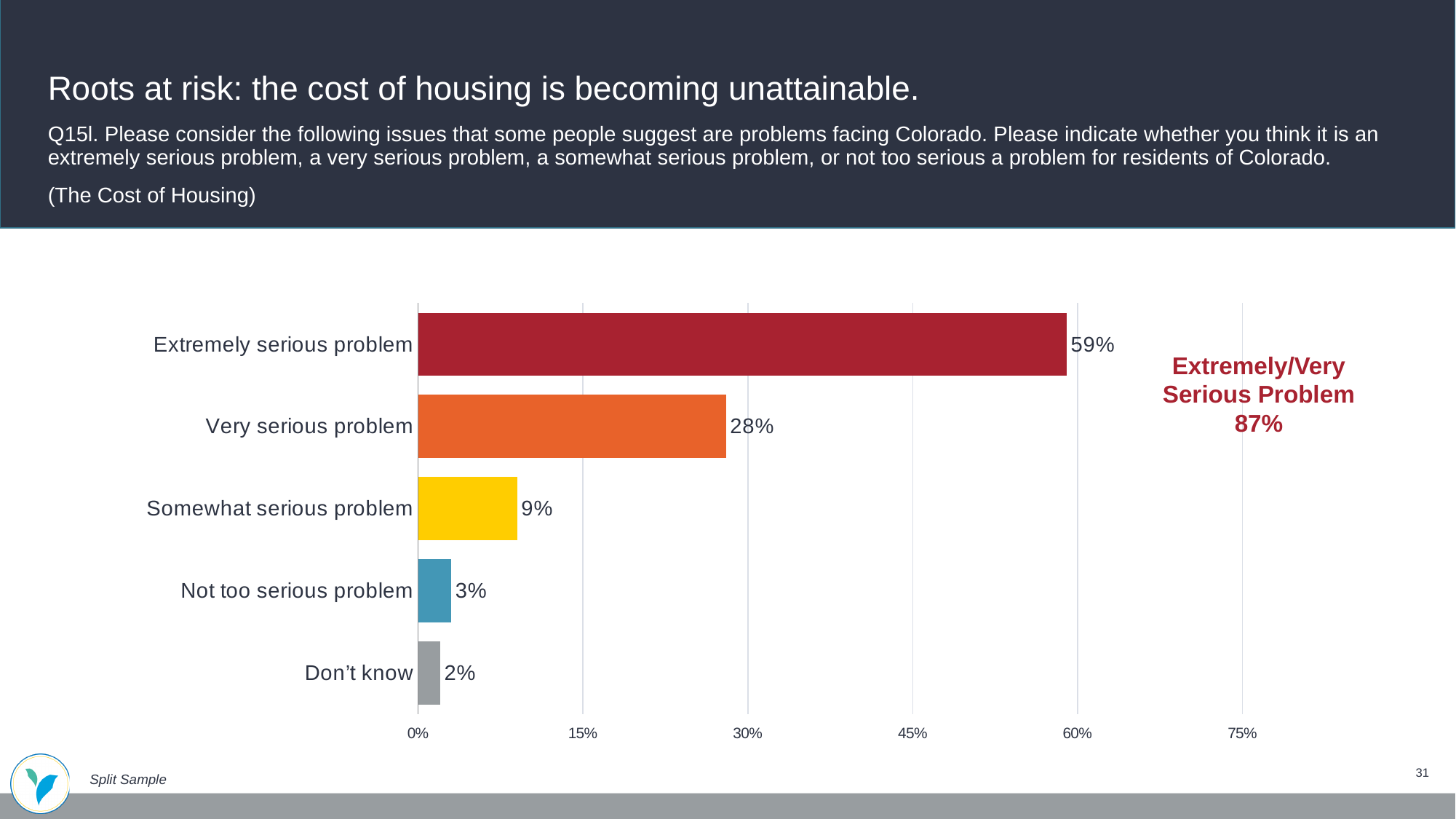

Roots at risk: the cost of housing is becoming unattainable.
Q15l. Please consider the following issues that some people suggest are problems facing Colorado. Please indicate whether you think it is an extremely serious problem, a very serious problem, a somewhat serious problem, or not too serious a problem for residents of Colorado.
(The Cost of Housing)

### Chart

| Category | Q15r-2025-LATINOS |
|---|---|
| Extremely serious problem | 0.59 |
| Very serious problem | 0.28 |
| Somewhat serious problem | 0.09 |
| Not too serious problem | 0.03 |
| Don’t know | 0.02 |
Extremely/Very Serious Problem
87%
31
Split Sample